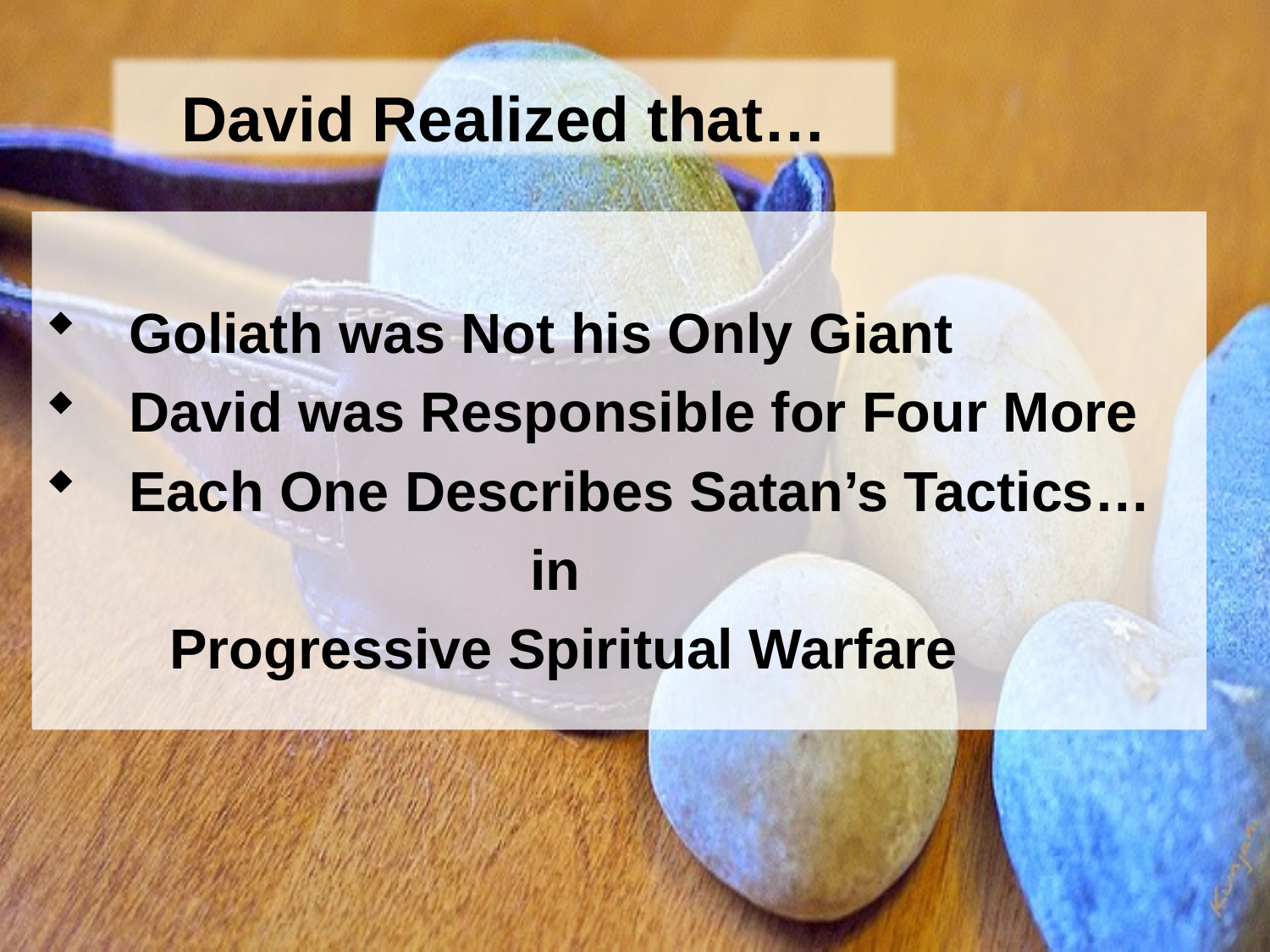

David Realized that…

Goliath was Not his Only Giant
David was Responsible for Four More
Each One Describes Satan’s Tactics…
                               in
        Progressive Spiritual Warfare